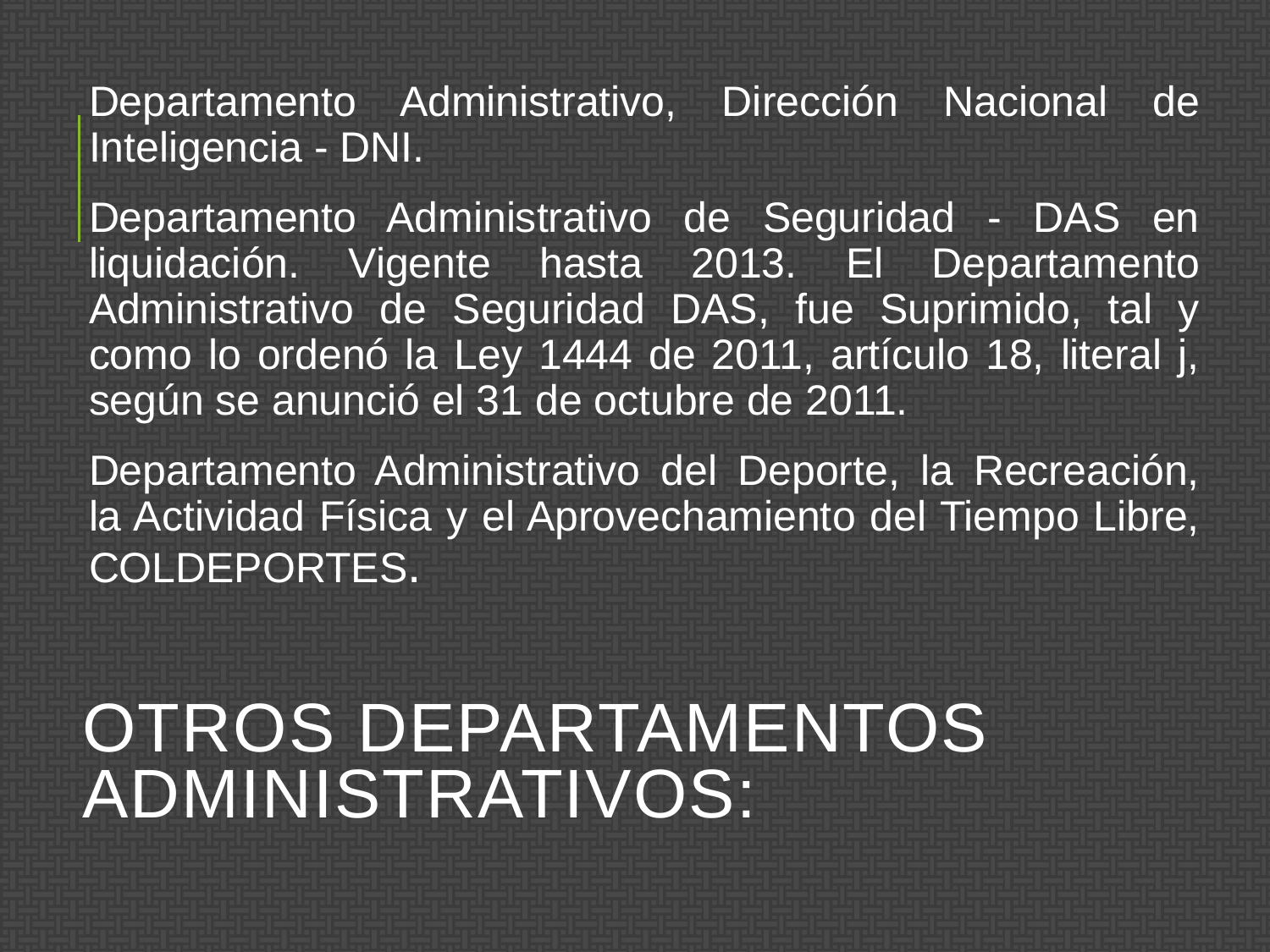

Departamento Administrativo, Dirección Nacional de Inteligencia - DNI.
Departamento Administrativo de Seguridad - DAS en liquidación. Vigente hasta 2013. El Departamento Administrativo de Seguridad DAS, fue Suprimido, tal y como lo ordenó la Ley 1444 de 2011, artículo 18, literal j, según se anunció el 31 de octubre de 2011.
Departamento Administrativo del Deporte, la Recreación, la Actividad Física y el Aprovechamiento del Tiempo Libre, COLDEPORTES.

# Otros Departamentos Administrativos: